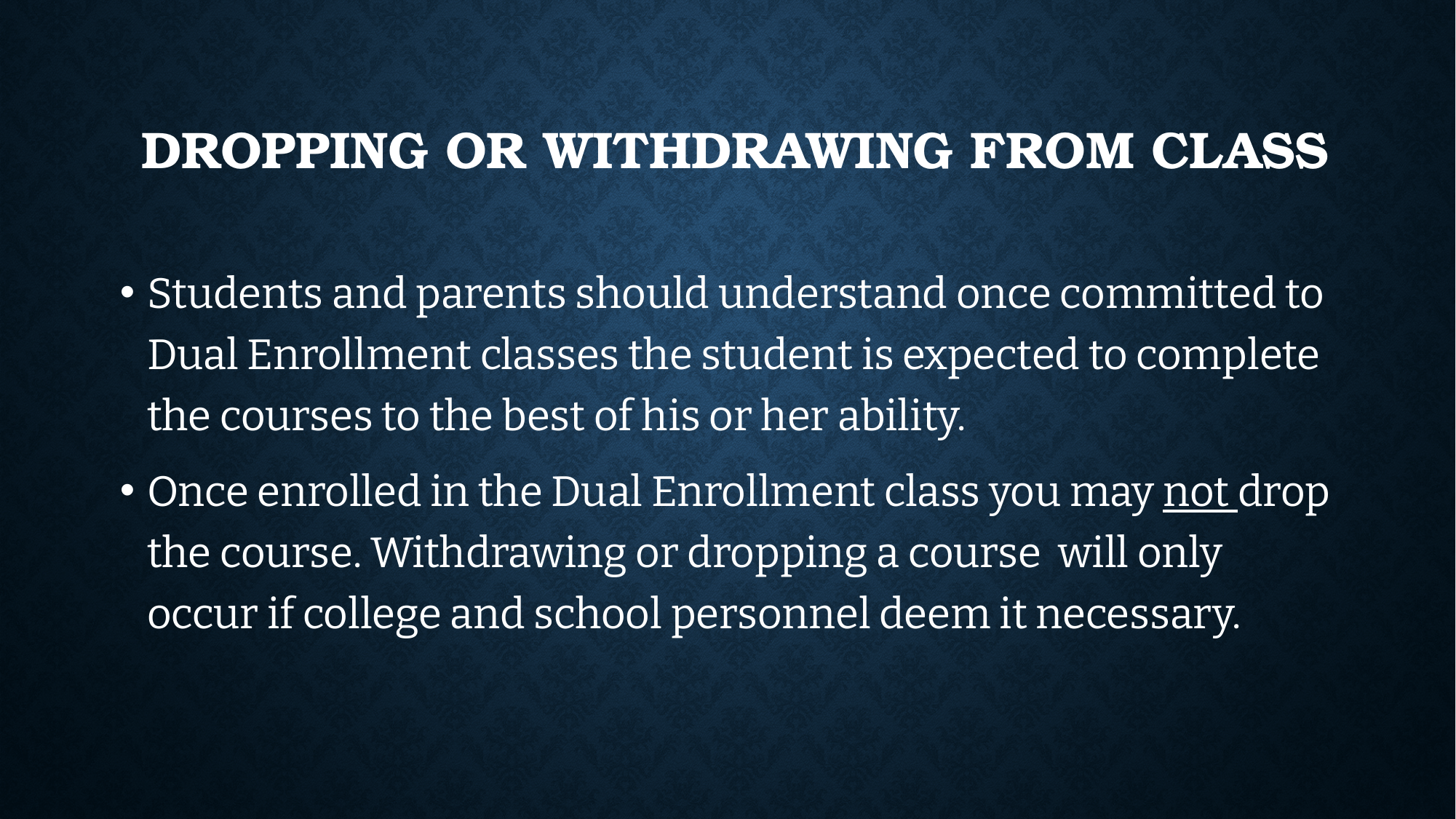

# Dropping or withdrawing from class
Students and parents should understand once committed to Dual Enrollment classes the student is expected to complete the courses to the best of his or her ability.
Once enrolled in the Dual Enrollment class you may not drop the course. Withdrawing or dropping a course  will only occur if college and school personnel deem it necessary.